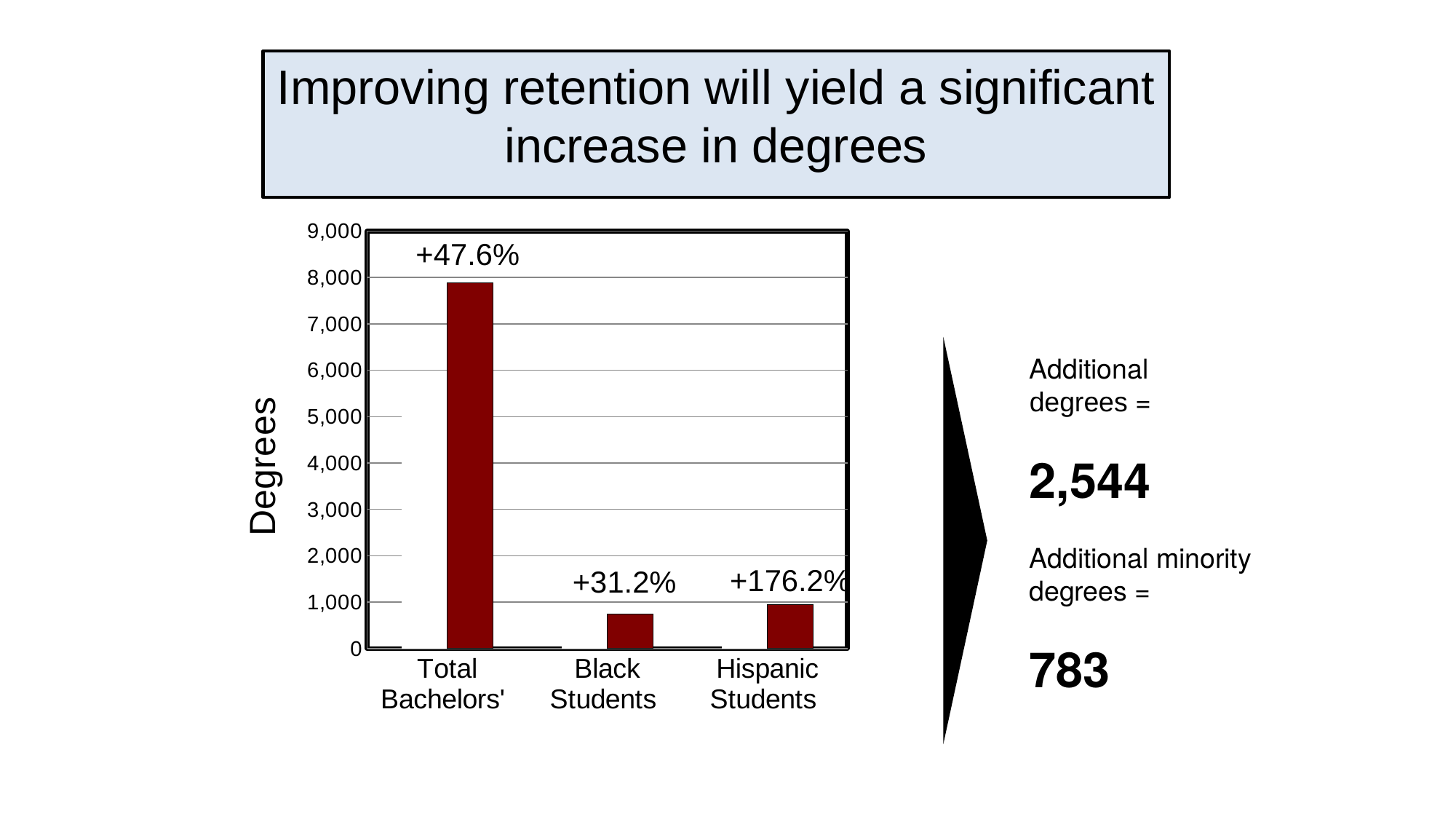

# Improving retention will yield a significant increase in degrees

### Chart

| Category | 1999-2000  | 2010-2011  |
|---|---|---|
| Total Bachelors'  | 5342.0 | 7886.0 |
| Black Students  | 567.0 | 744.0 |
| Hispanic Students  | 344.0 | 950.0 |
+47.6%
Additional degrees =

2,544

Additional minority degrees =

783

+176.2%
+31.2%